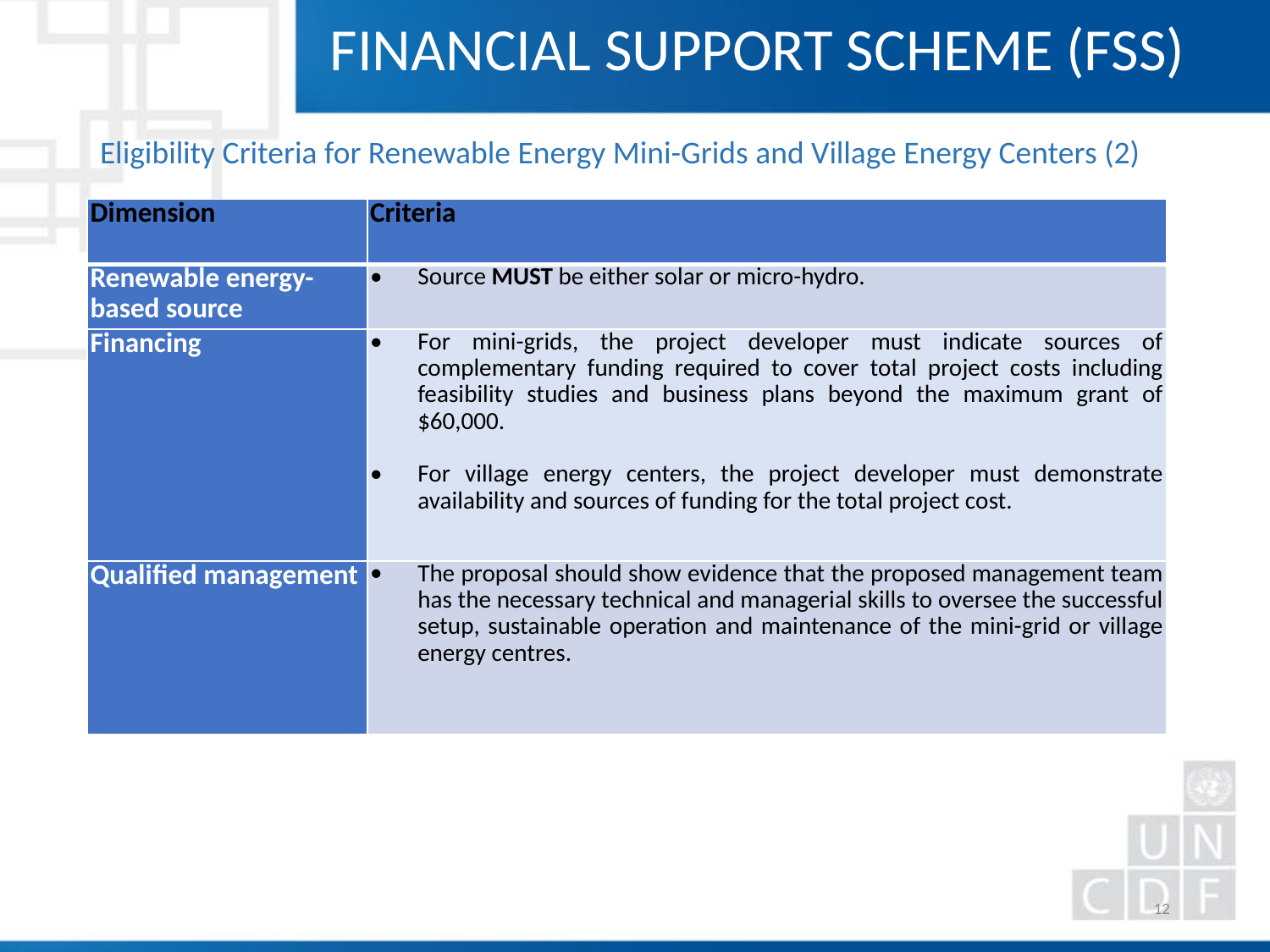

FINANCIAL SUPPORT SCHEME (FSS)
# Eligibility Criteria for Renewable Energy Mini-Grids and Village Energy Centers (2)
| Dimension | Criteria |
| --- | --- |
| Renewable energy-based source | Source MUST be either solar or micro-hydro. |
| Financing | For mini-grids, the project developer must indicate sources of complementary funding required to cover total project costs including feasibility studies and business plans beyond the maximum grant of $60,000. For village energy centers, the project developer must demonstrate availability and sources of funding for the total project cost. |
| Qualified management | The proposal should show evidence that the proposed management team has the necessary technical and managerial skills to oversee the successful setup, sustainable operation and maintenance of the mini-grid or village energy centres. |
12